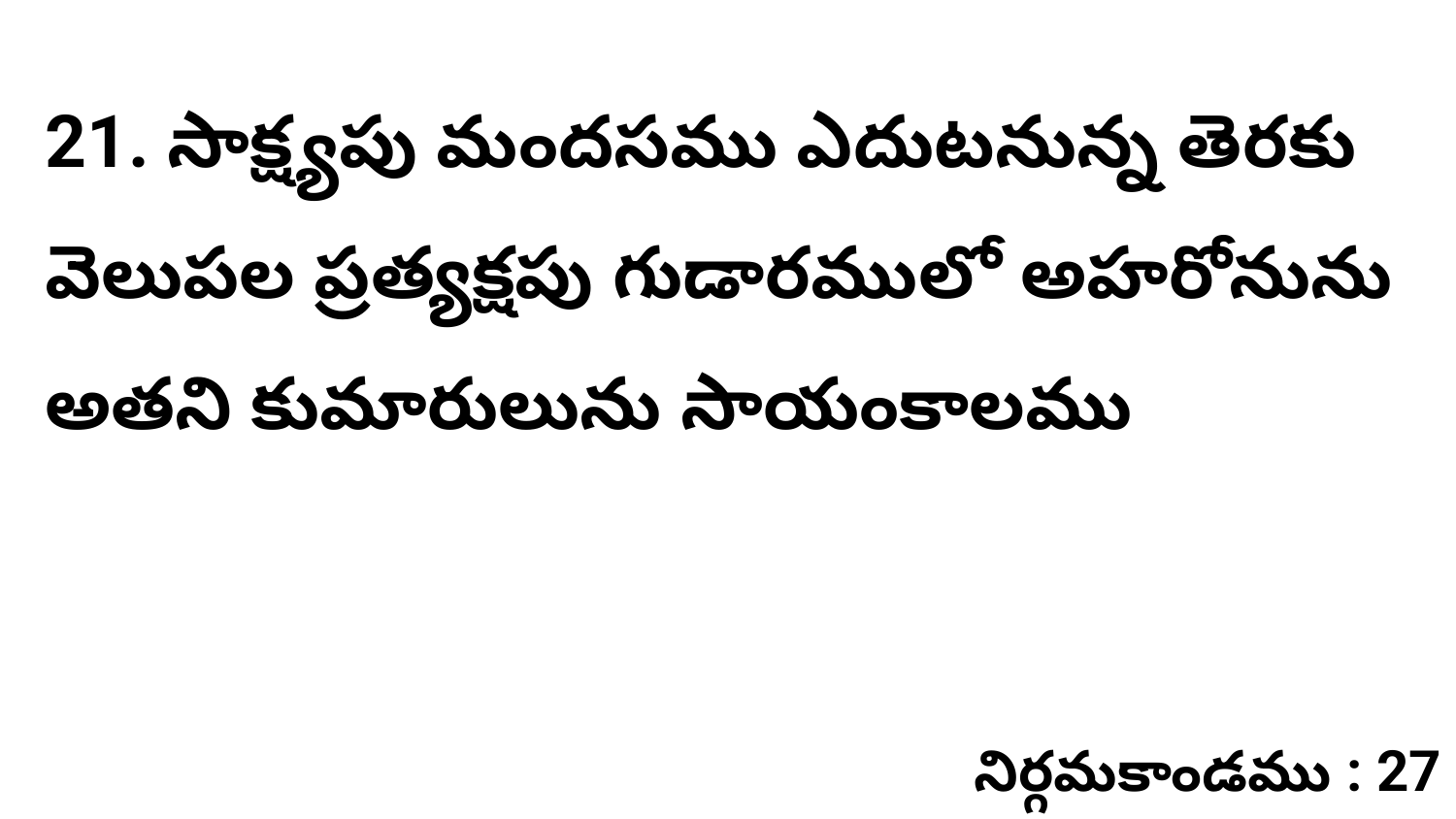

21. సాక్ష్యపు మందసము ఎదుటనున్న తెరకు వెలుపల ప్రత్యక్షపు గుడారములో అహరోనును అతని కుమారులును సాయంకాలము
నిర్గమకాండము : 27